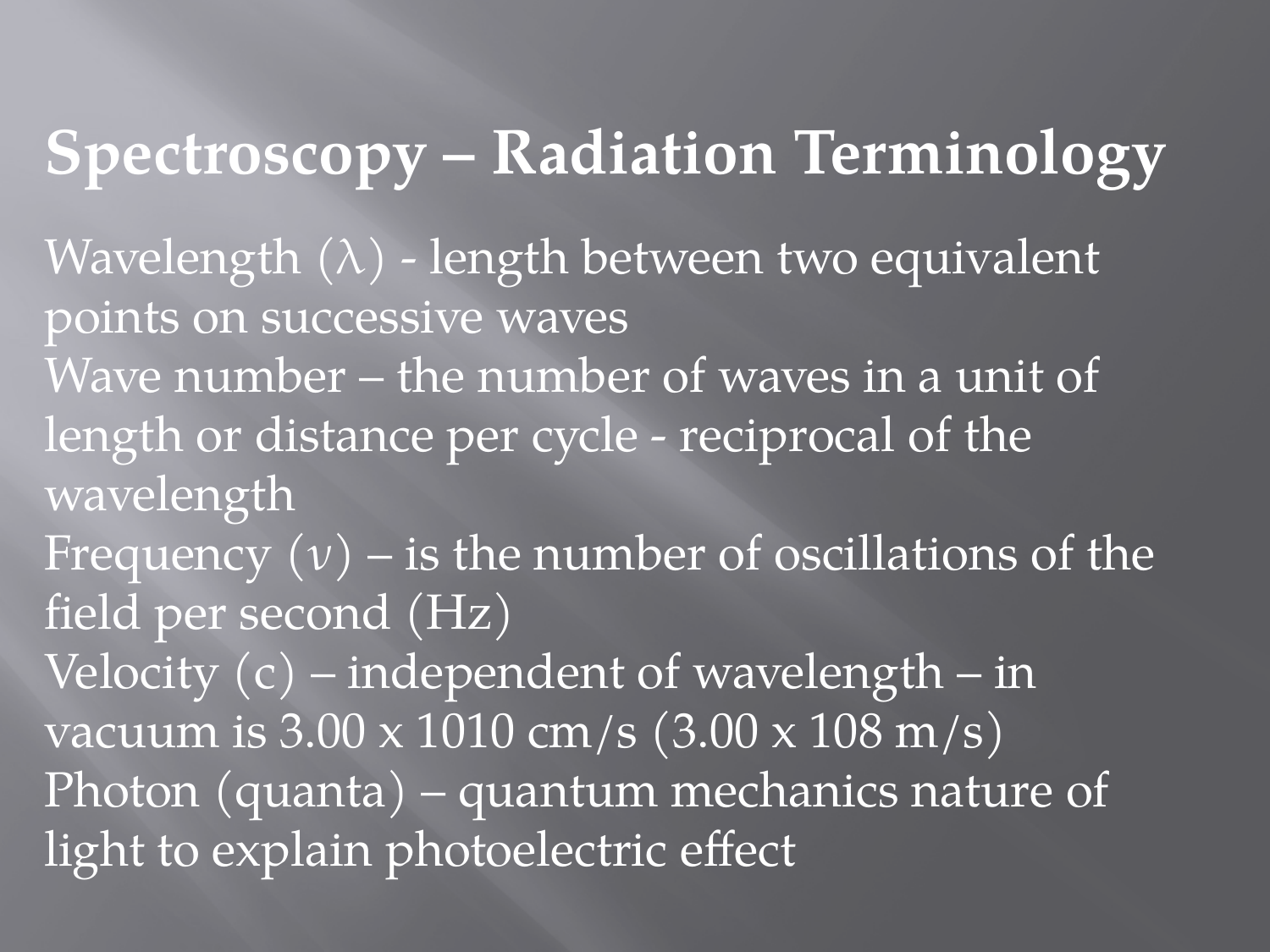

Spectroscopy – Radiation Terminology

Wavelength (λ) - length between two equivalent
points on successive waves
Wave number – the number of waves in a unit of
length or distance per cycle - reciprocal of the
wavelength
Frequency (ν) – is the number of oscillations of the
field per second (Hz)
Velocity (c) – independent of wavelength – in
vacuum is 3.00 x 1010 cm/s (3.00 x 108 m/s)
Photon (quanta) – quantum mechanics nature of
light to explain photoelectric effect